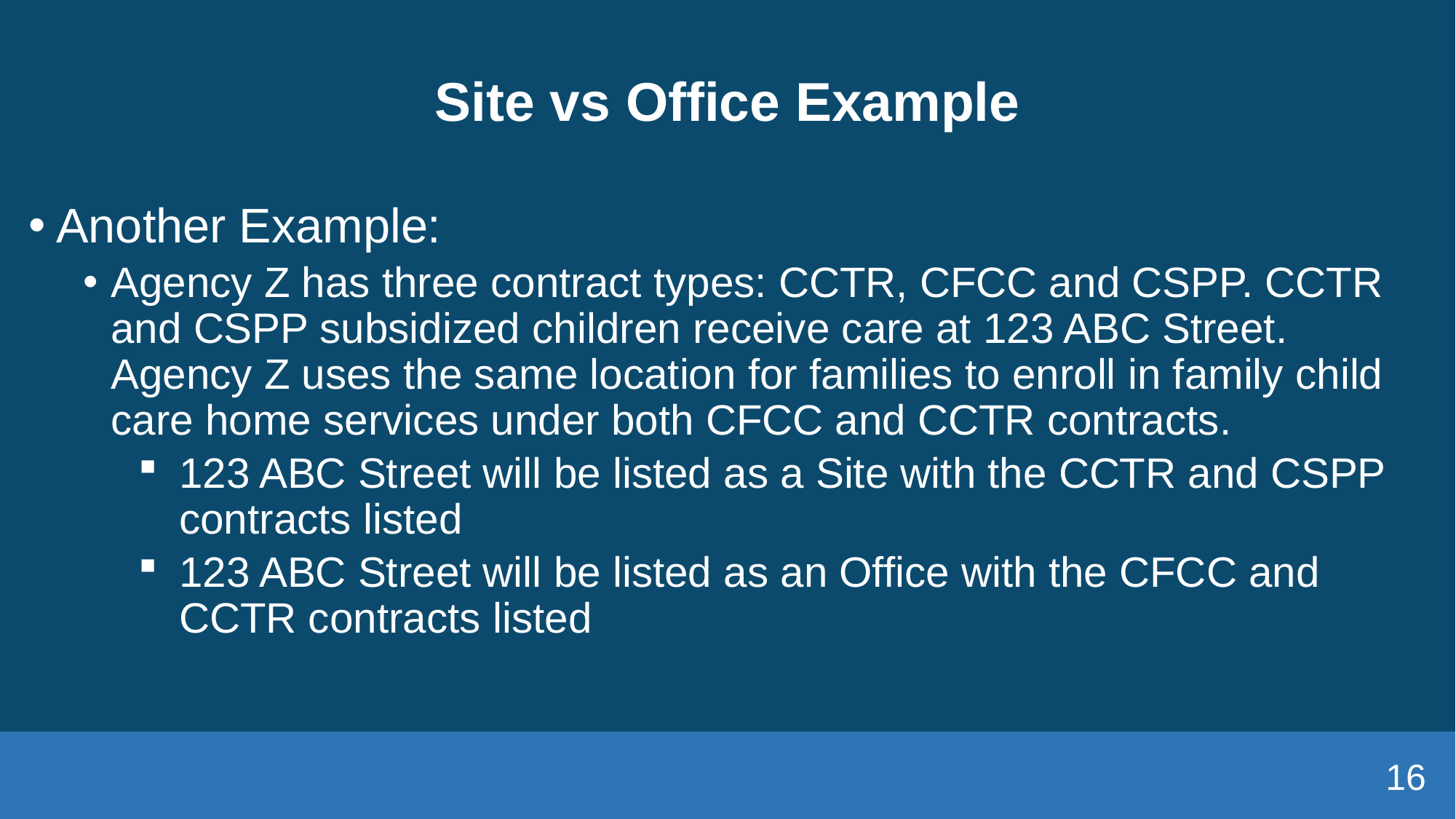

# Site vs Office Example
Another Example:
Agency Z has three contract types: CCTR, CFCC and CSPP. CCTR and CSPP subsidized children receive care at 123 ABC Street. Agency Z uses the same location for families to enroll in family child care home services under both CFCC and CCTR contracts.
123 ABC Street will be listed as a Site with the CCTR and CSPP contracts listed
123 ABC Street will be listed as an Office with the CFCC and CCTR contracts listed
16